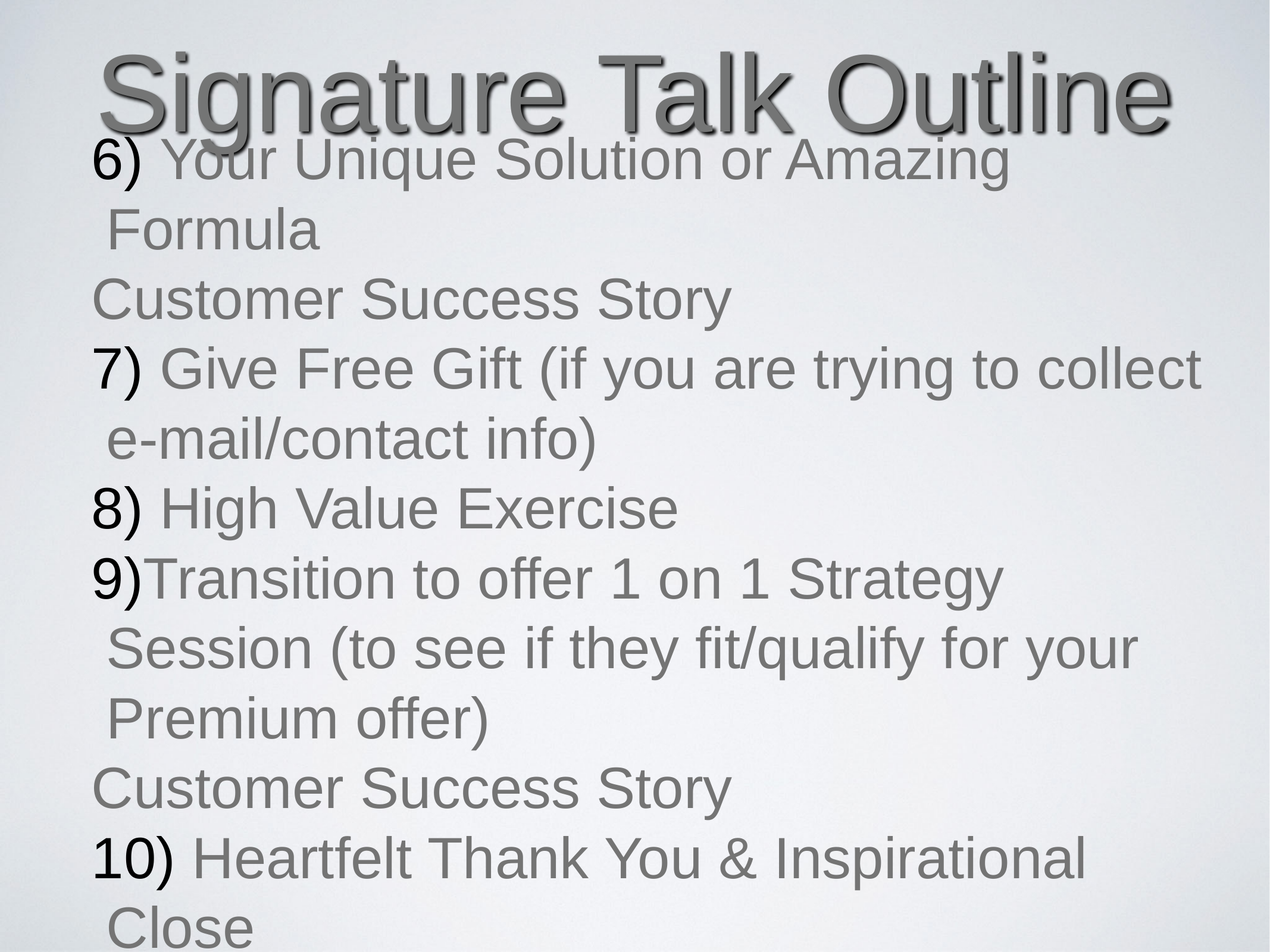

Signature Talk Outline
 Your Unique Solution or Amazing Formula
Customer Success Story
 Give Free Gift (if you are trying to collect e-mail/contact info)
 High Value Exercise
Transition to offer 1 on 1 Strategy Session (to see if they fit/qualify for your Premium offer)
Customer Success Story
 Heartfelt Thank You & Inspirational Close